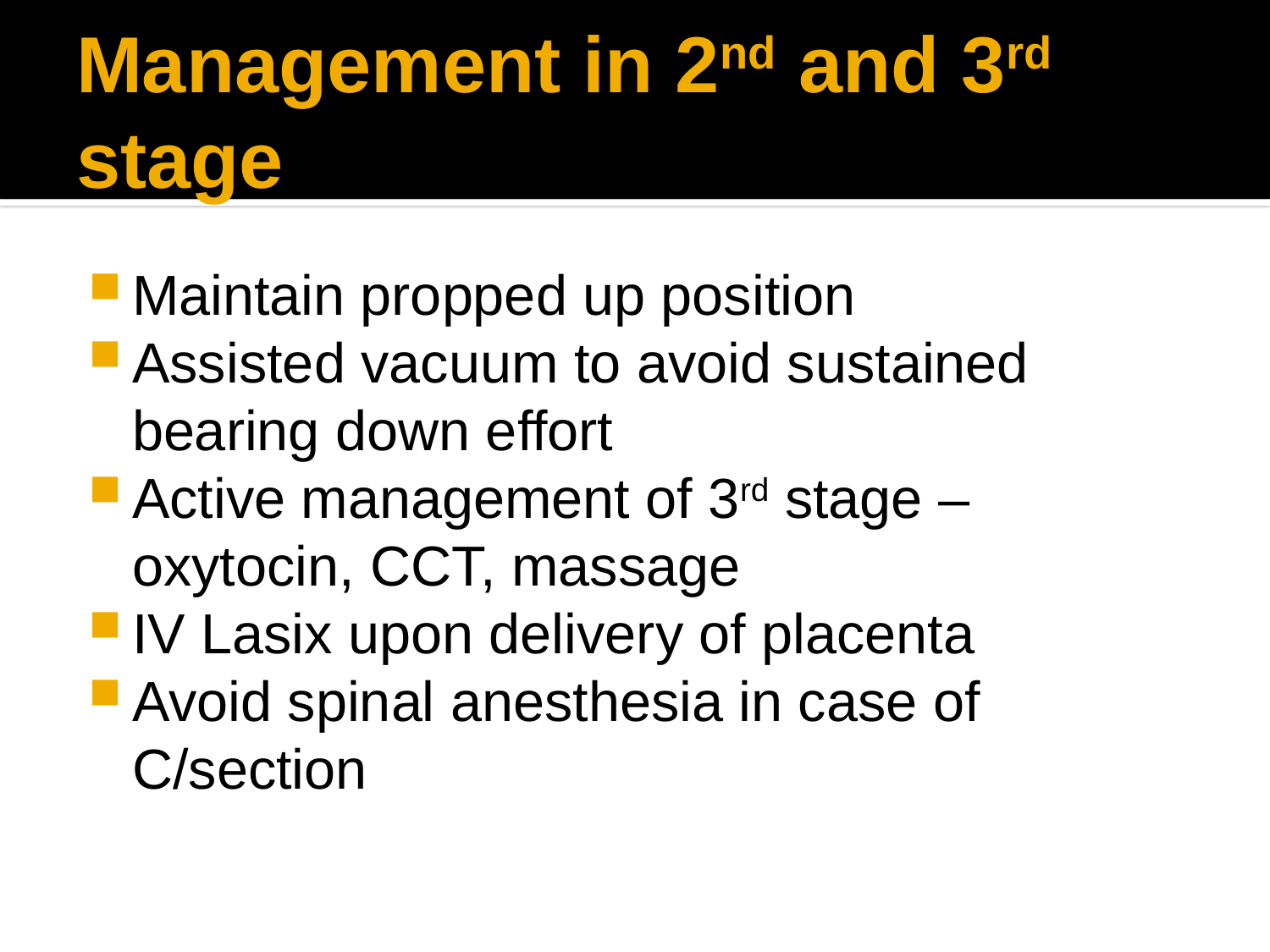

# Management in 2nd and 3rd stage
Maintain propped up position
Assisted vacuum to avoid sustained bearing down effort
Active management of 3rd stage – oxytocin, CCT, massage
IV Lasix upon delivery of placenta
Avoid spinal anesthesia in case of C/section